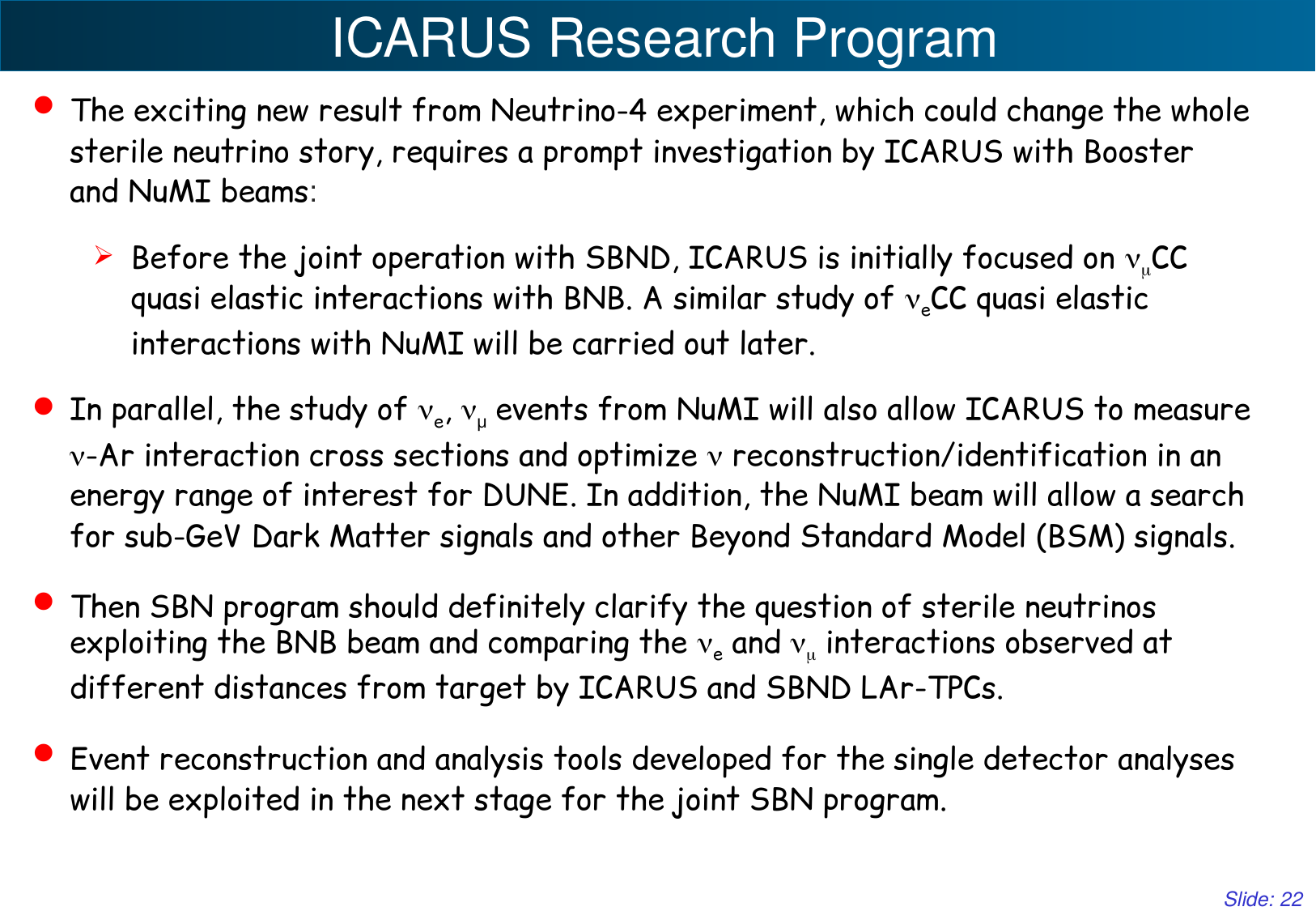

# ICARUS Research Program
The exciting new result from Neutrino-4 experiment, which could change the whole sterile neutrino story, requires a prompt investigation by ICARUS with Booster       and NuMI beams:
Before the joint operation with SBND, ICARUS is initially focused on νμCC quasi elastic interactions with BNB. A similar study of νeCC quasi elastic interactions with NuMI will be carried out later.
In parallel, the study of νe, νμ events from NuMI will also allow ICARUS to measure ν-Ar interaction cross sections and optimize ν reconstruction/identification in an energy range of interest for DUNE. In addition, the NuMI beam will allow a search for sub-GeV Dark Matter signals and other Beyond Standard Model (BSM) signals.
Then SBN program should definitely clarify the question of sterile neutrinos exploiting the BNB beam and comparing the νe and νμ interactions observed at different distances from target by ICARUS and SBND LAr-TPCs.
Event reconstruction and analysis tools developed for the single detector analyses will be exploited in the next stage for the joint SBN program.
Slide: 22